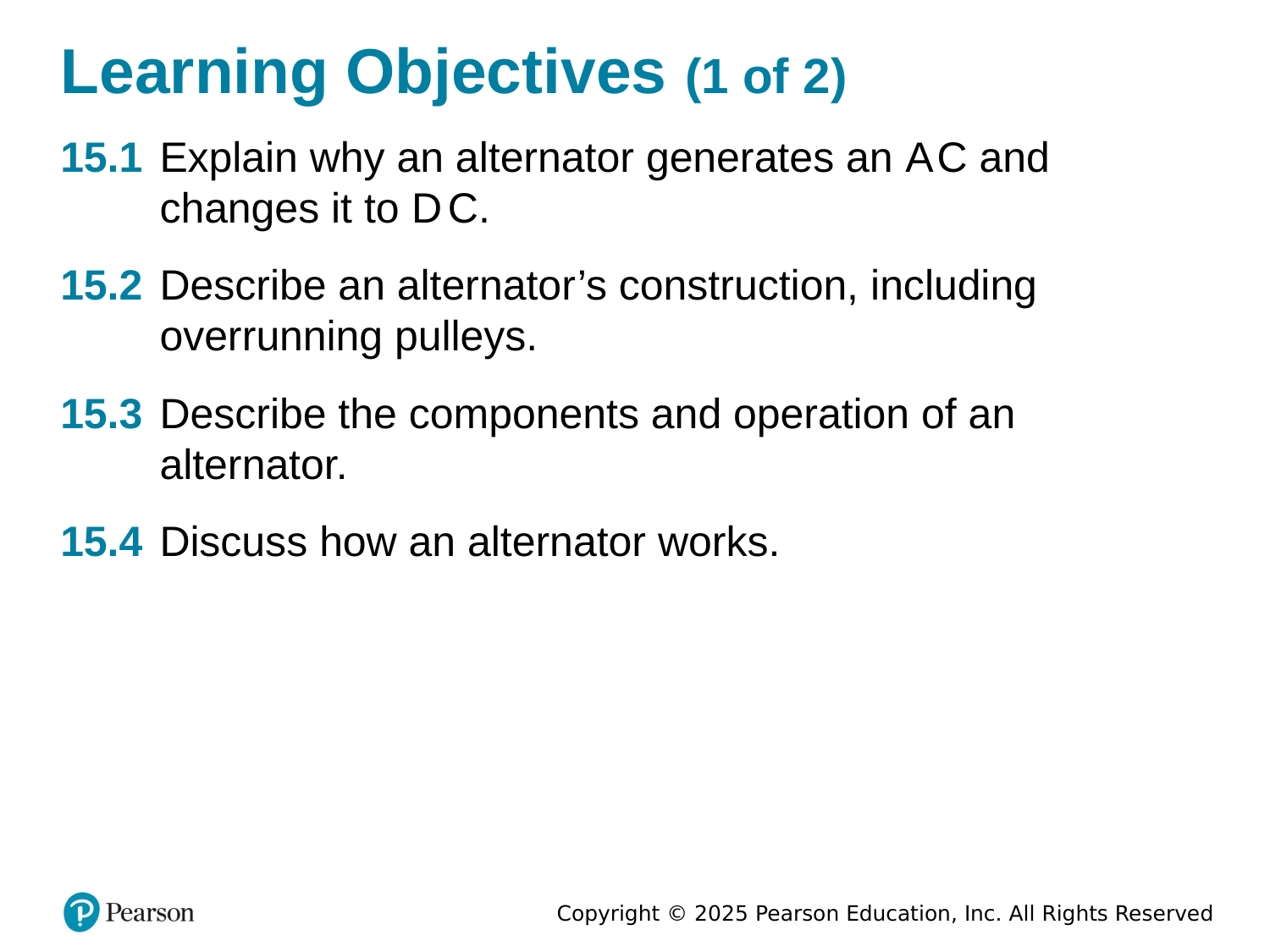

# Learning Objectives (1 of 2)
15.1	Explain why an alternator generates an A C and changes it to D C.
15.2	Describe an alternator’s construction, including overrunning pulleys.
15.3	Describe the components and operation of an alternator.
15.4	Discuss how an alternator works.